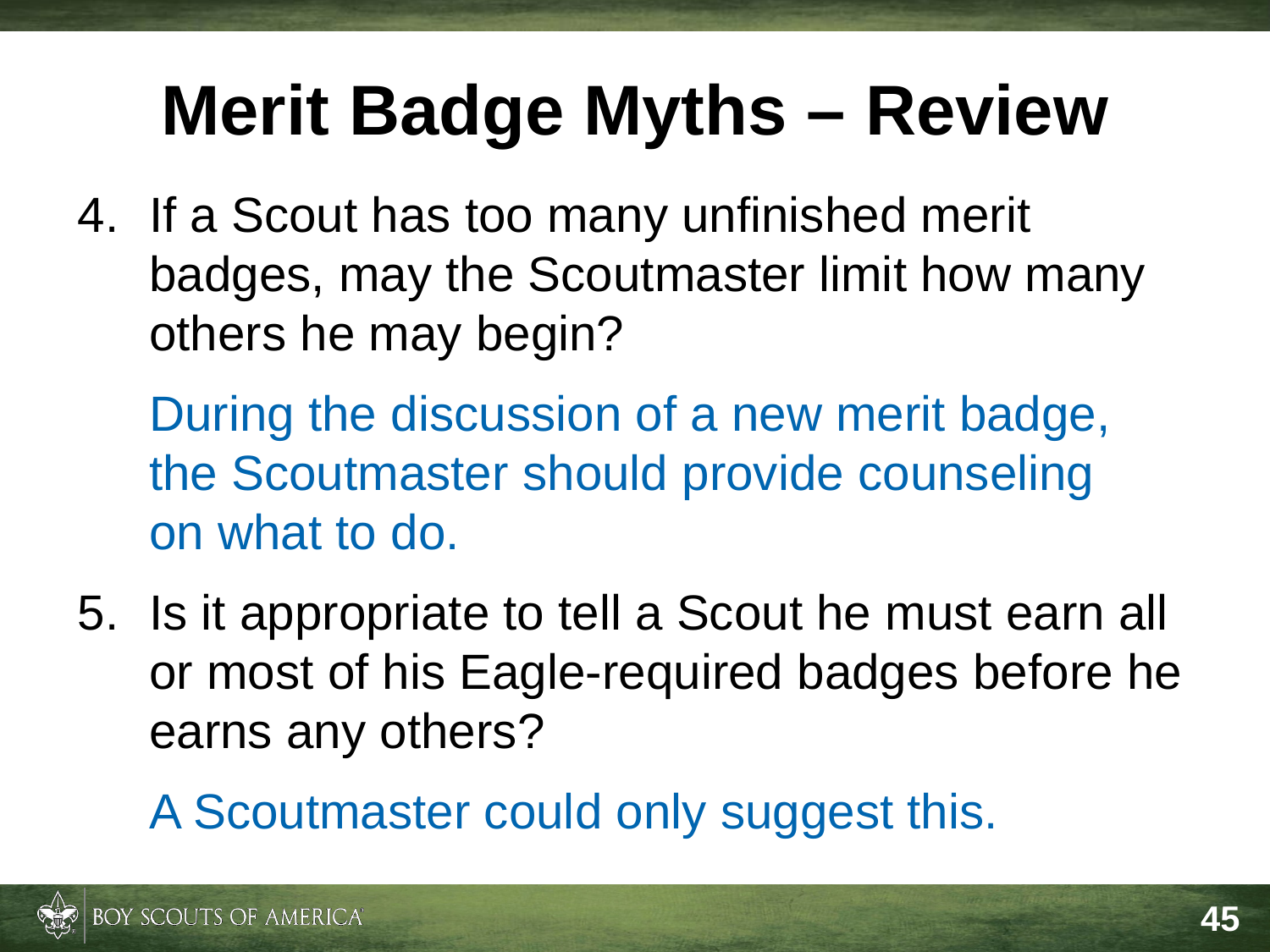

Merit Badge Myths – Review
If a Scout has too many unfinished merit badges, may the Scoutmaster limit how many others he may begin?
	During the discussion of a new merit badge,
the Scoutmaster should provide counseling
on what to do.
Is it appropriate to tell a Scout he must earn all or most of his Eagle-required badges before he earns any others?
	A Scoutmaster could only suggest this.